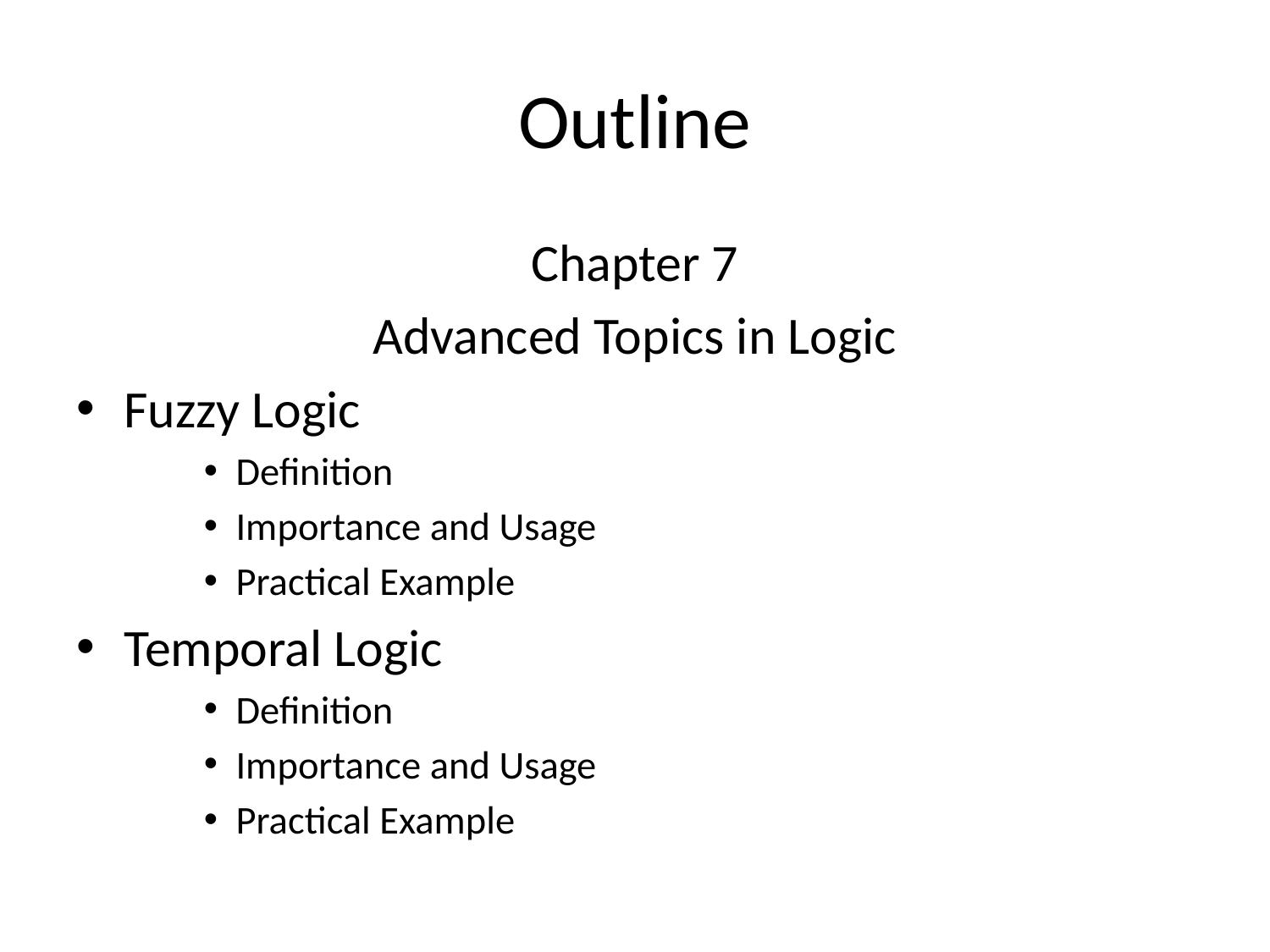

# Outline
Chapter 7
Advanced Topics in Logic
Fuzzy Logic
Definition
Importance and Usage
Practical Example
Temporal Logic
Definition
Importance and Usage
Practical Example